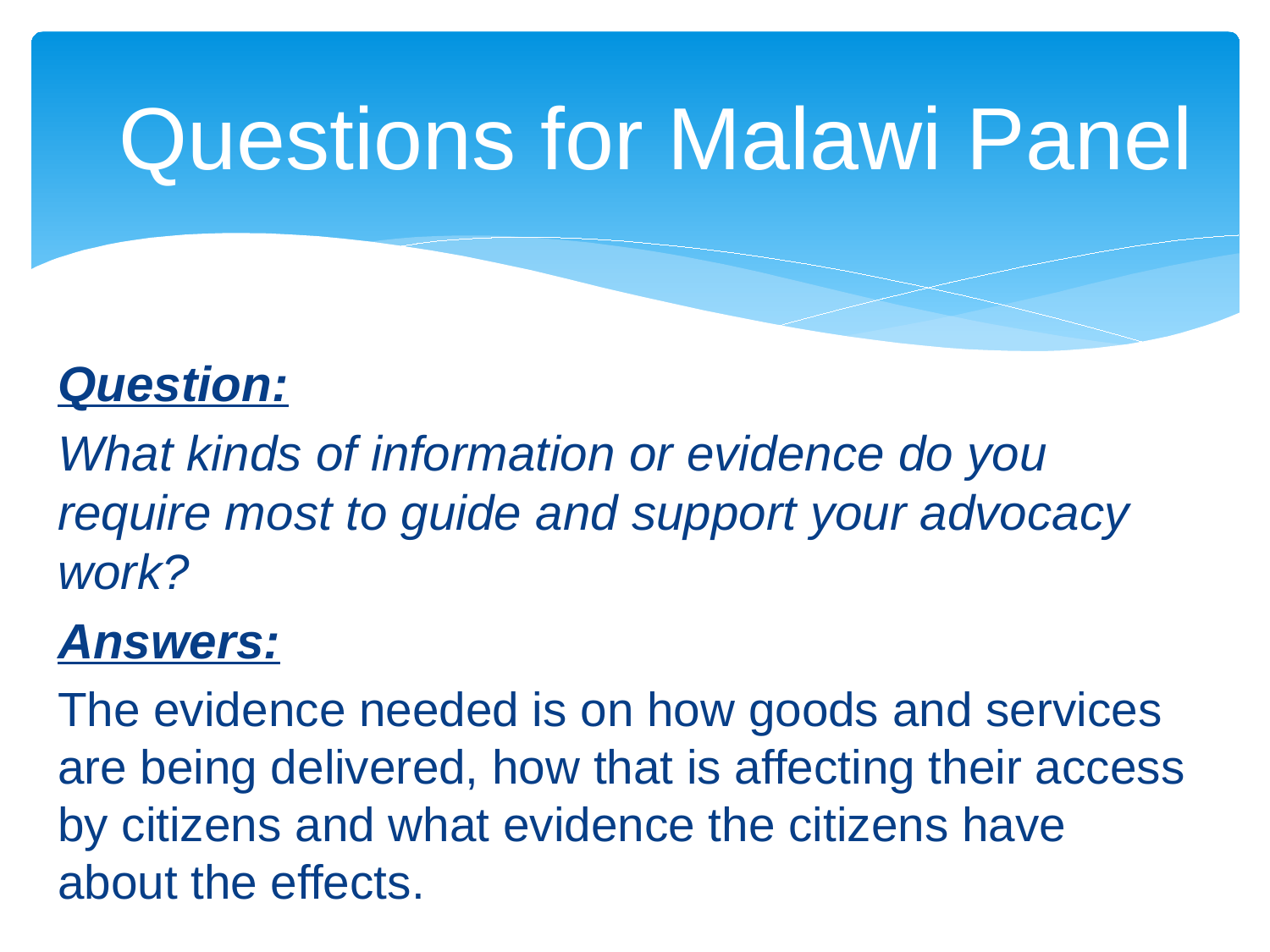

# Questions for Malawi Panel
Question:
What kinds of information or evidence do you require most to guide and support your advocacy work?
Answers:
The evidence needed is on how goods and services are being delivered, how that is affecting their access by citizens and what evidence the citizens have about the effects.